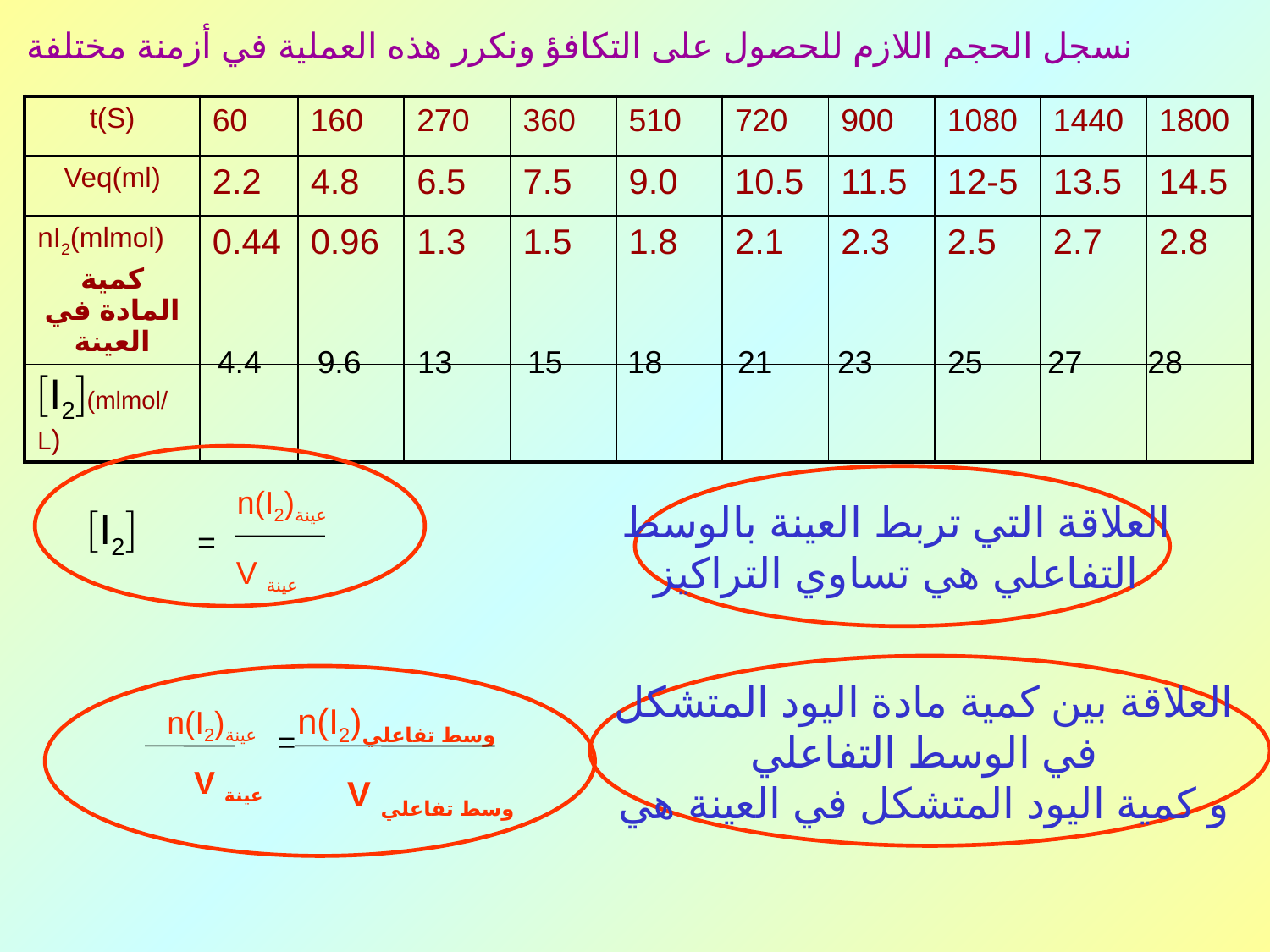

نسجل الحجم اللازم للحصول على التكافؤ ونكرر هذه العملية في أزمنة مختلفة
| t(S) | 60 | 160 | 270 | 360 | 510 | 720 | 900 | 1080 | 1440 | 1800 |
| --- | --- | --- | --- | --- | --- | --- | --- | --- | --- | --- |
| Veq(ml) | 2.2 | 4.8 | 6.5 | 7.5 | 9.0 | 10.5 | 11.5 | 12-5 | 13.5 | 14.5 |
| nI2(mlmol) كمية المادة في العينة | 0.44 | 0.96 | 1.3 | 1.5 | 1.8 | 2.1 | 2.3 | 2.5 | 2.7 | 2.8 |
| [I2](mlmol/L) |  |  |  |  |  |  |  |  |  |  |
4.4
9.6
13
15
18
21
23
25
27
28

العلاقة التي تربط العينة بالوسط
التفاعلي هي تساوي التراكيز
n(I2)عينة
[I2]
=

V عينة
العلاقة بين كمية مادة اليود المتشكل
في الوسط التفاعلي
و كمية اليود المتشكل في العينة هي

n(I2)وسط تفاعلي
n(I2)عينة
=

V عينة
V وسط تفاعلي